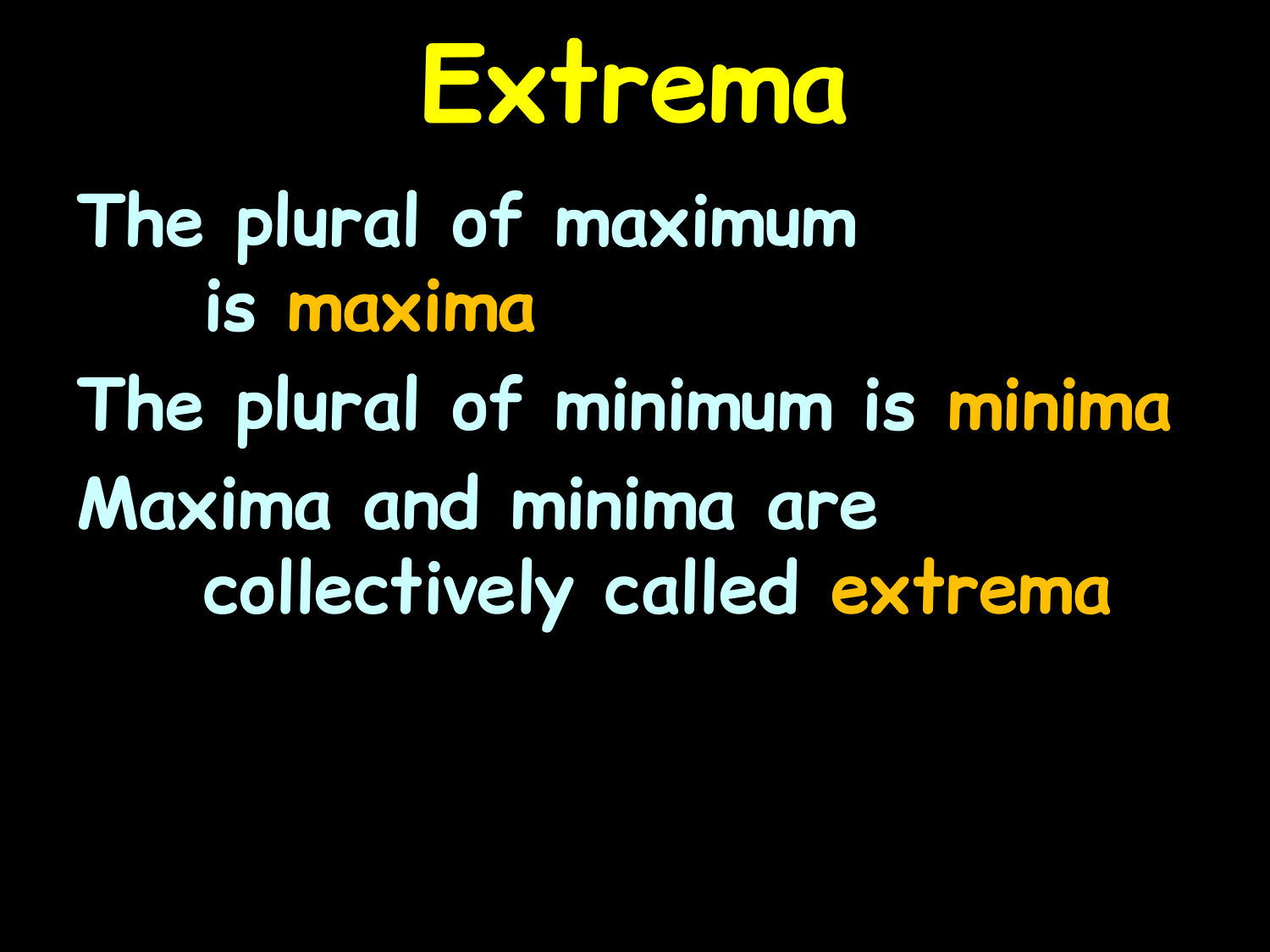

# Extrema
The plural of maximum
	is maxima
The plural of minimum is minima
Maxima and minima are
	collectively called extrema